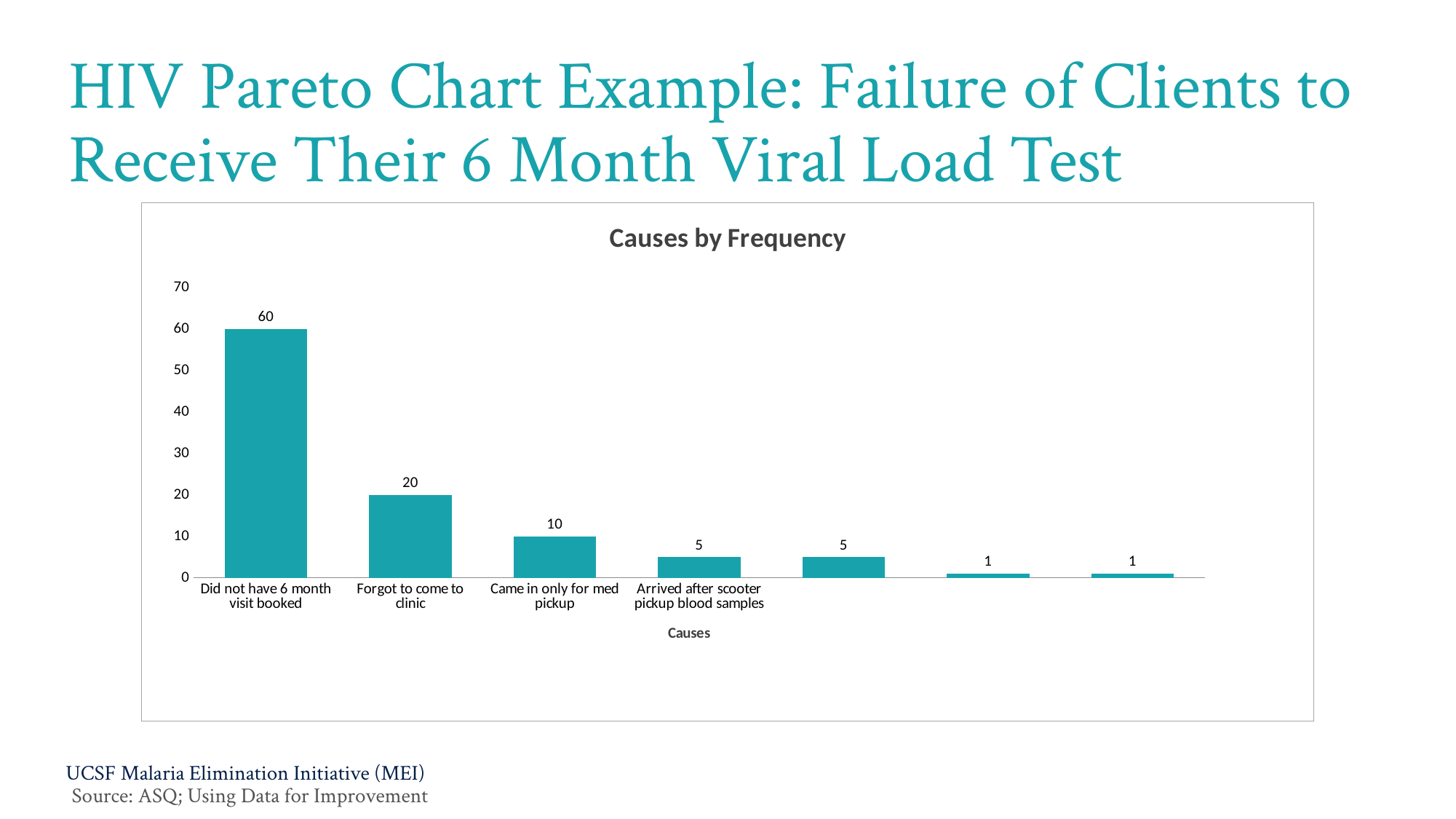

# HIV Pareto Chart Example: Failure of Clients to Receive Their 6 Month Viral Load Test

### Chart: Causes by Frequency

| Category | causes by frequency |
|---|---|
| Did not have 6 month visit booked | 60.0 |
| Forgot to come to clinic | 20.0 |
| Came in only for med pickup | 10.0 |
| Arrived after scooter pickup blood samples | 5.0 |
Source: ASQ; Using Data for Improvement